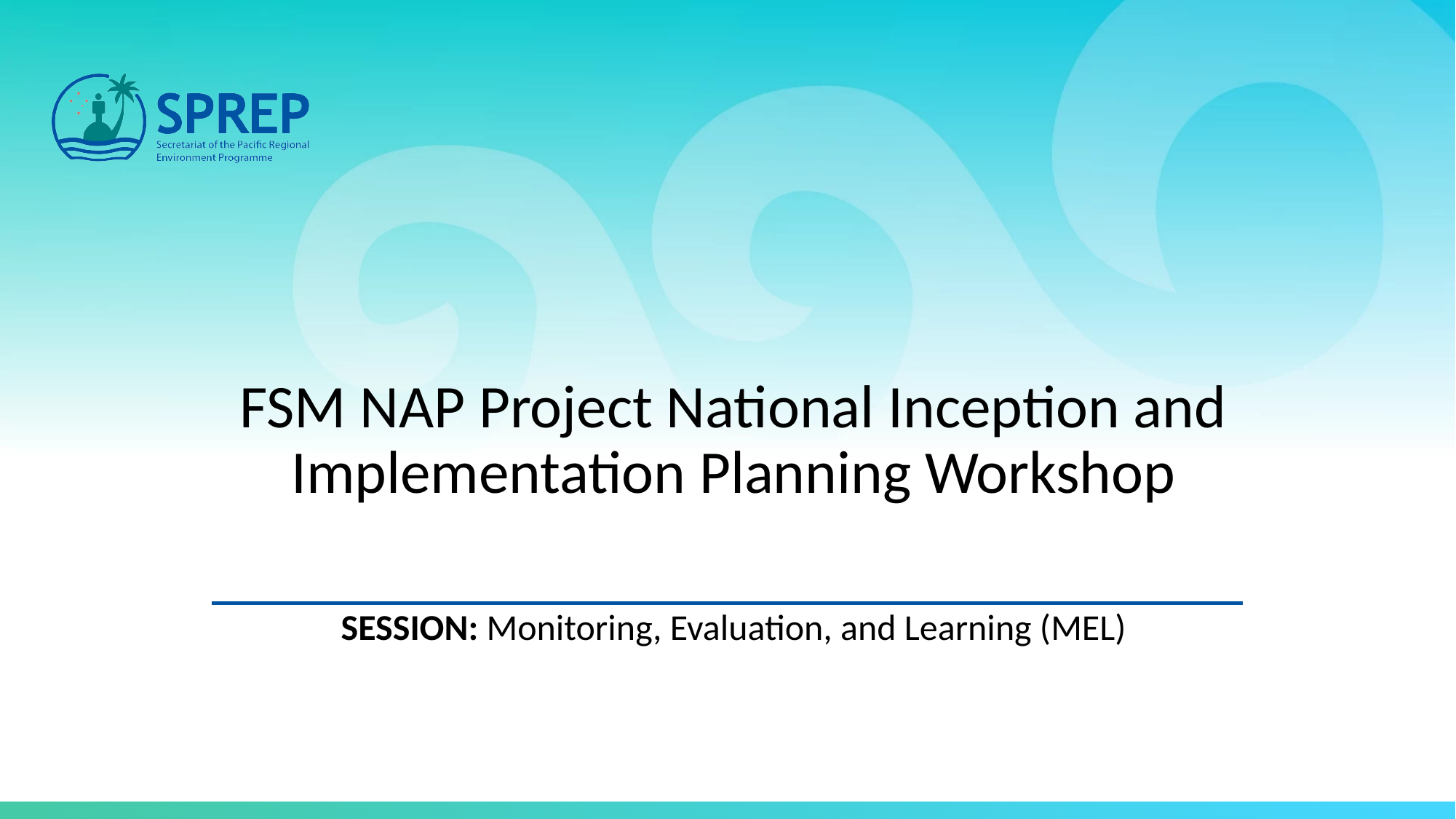

# FSM NAP Project National Inception and Implementation Planning Workshop
Session: Monitoring, Evaluation, and Learning (MEL)